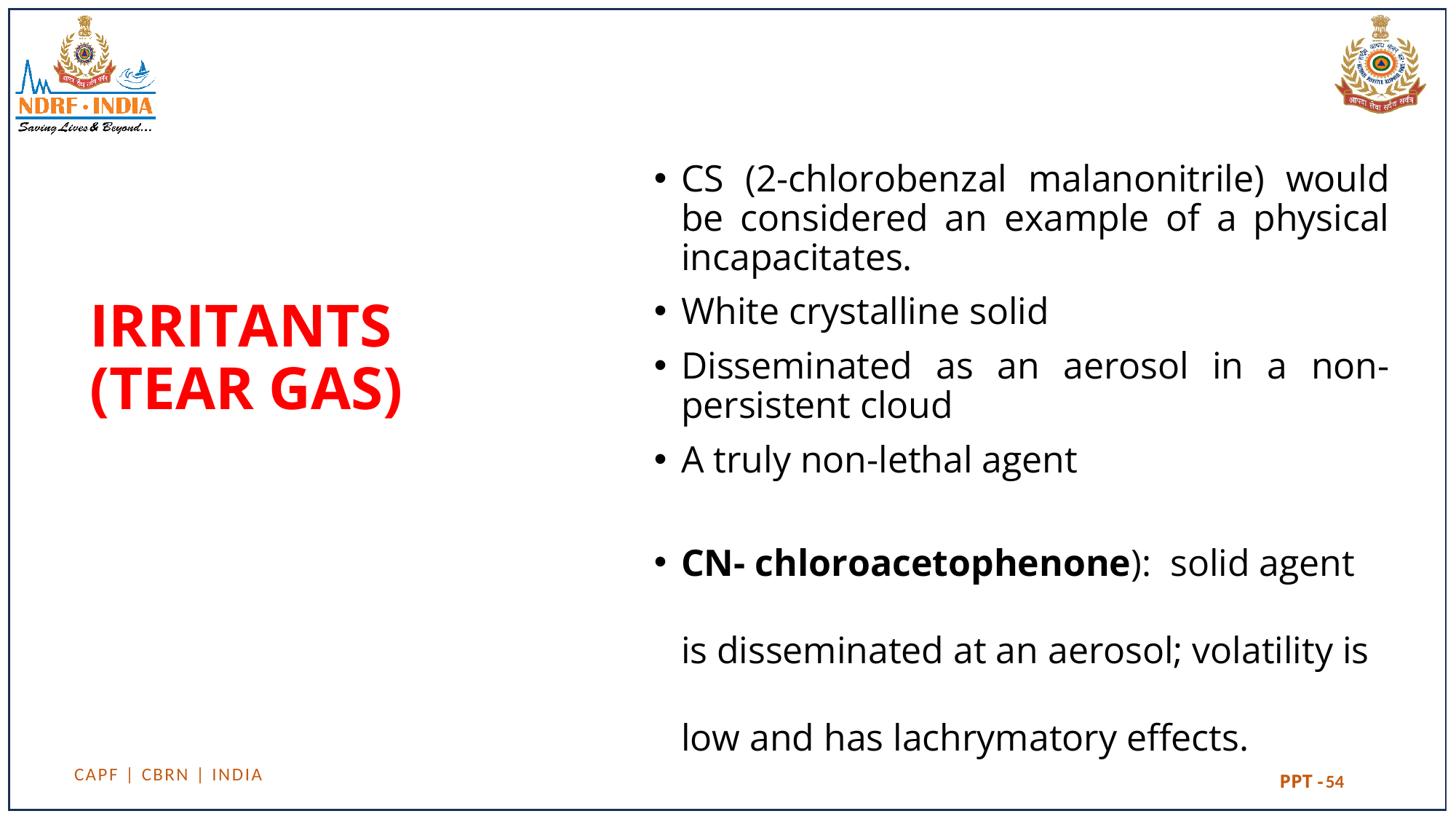

CS (2-chlorobenzal malanonitrile) would be considered an example of a physical incapacitates.
White crystalline solid
Disseminated as an aerosol in a non-persistent cloud
A truly non-lethal agent
CN- chloroacetophenone):  solid agent is disseminated at an aerosol; volatility is low and has lachrymatory effects.

# IRRITANTS (TEAR GAS)

54